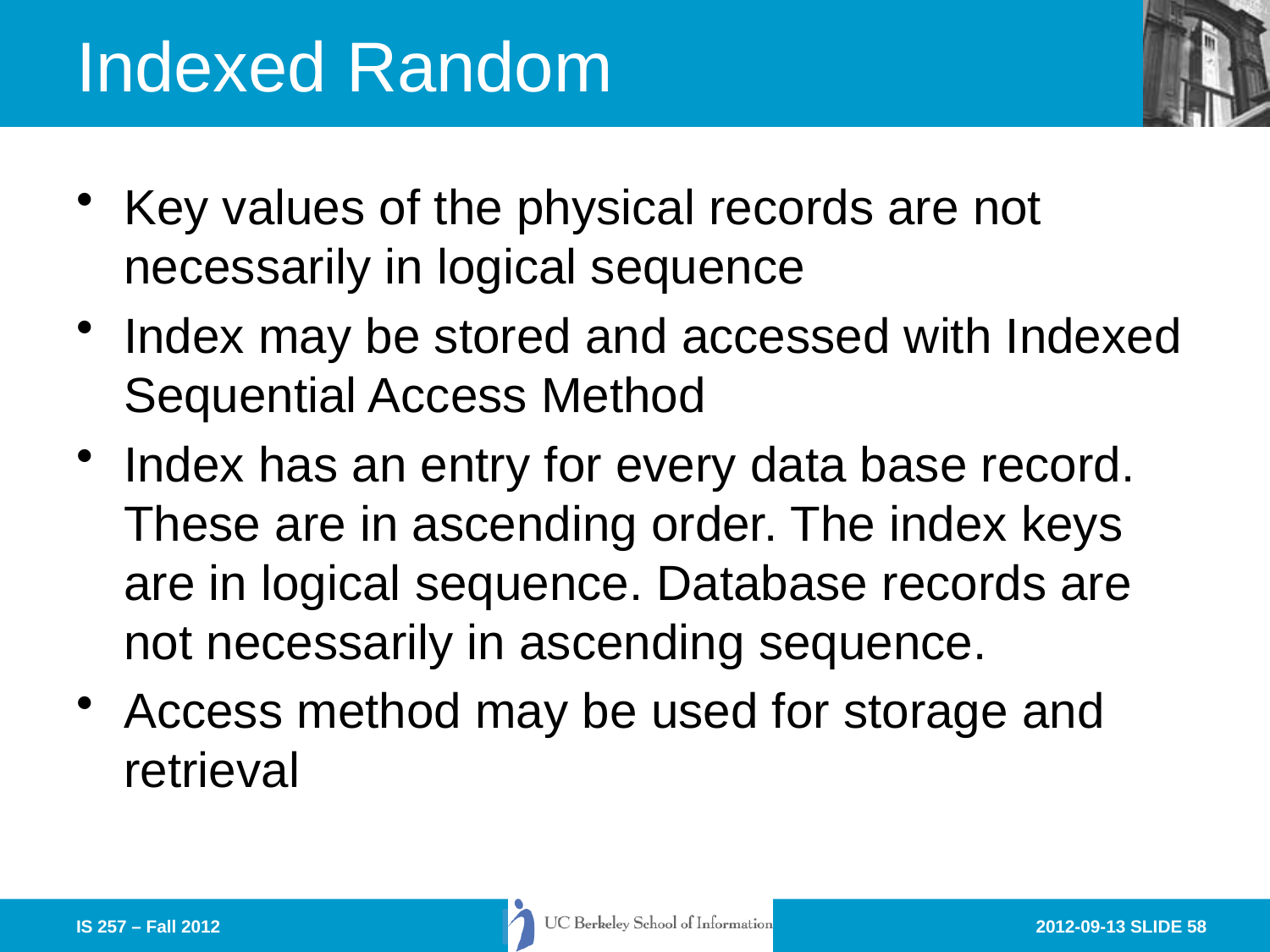

# Indexed Random
Key values of the physical records are not necessarily in logical sequence
Index may be stored and accessed with Indexed Sequential Access Method
Index has an entry for every data base record. These are in ascending order. The index keys are in logical sequence. Database records are not necessarily in ascending sequence.
Access method may be used for storage and retrieval
IS 257 – Fall 2012